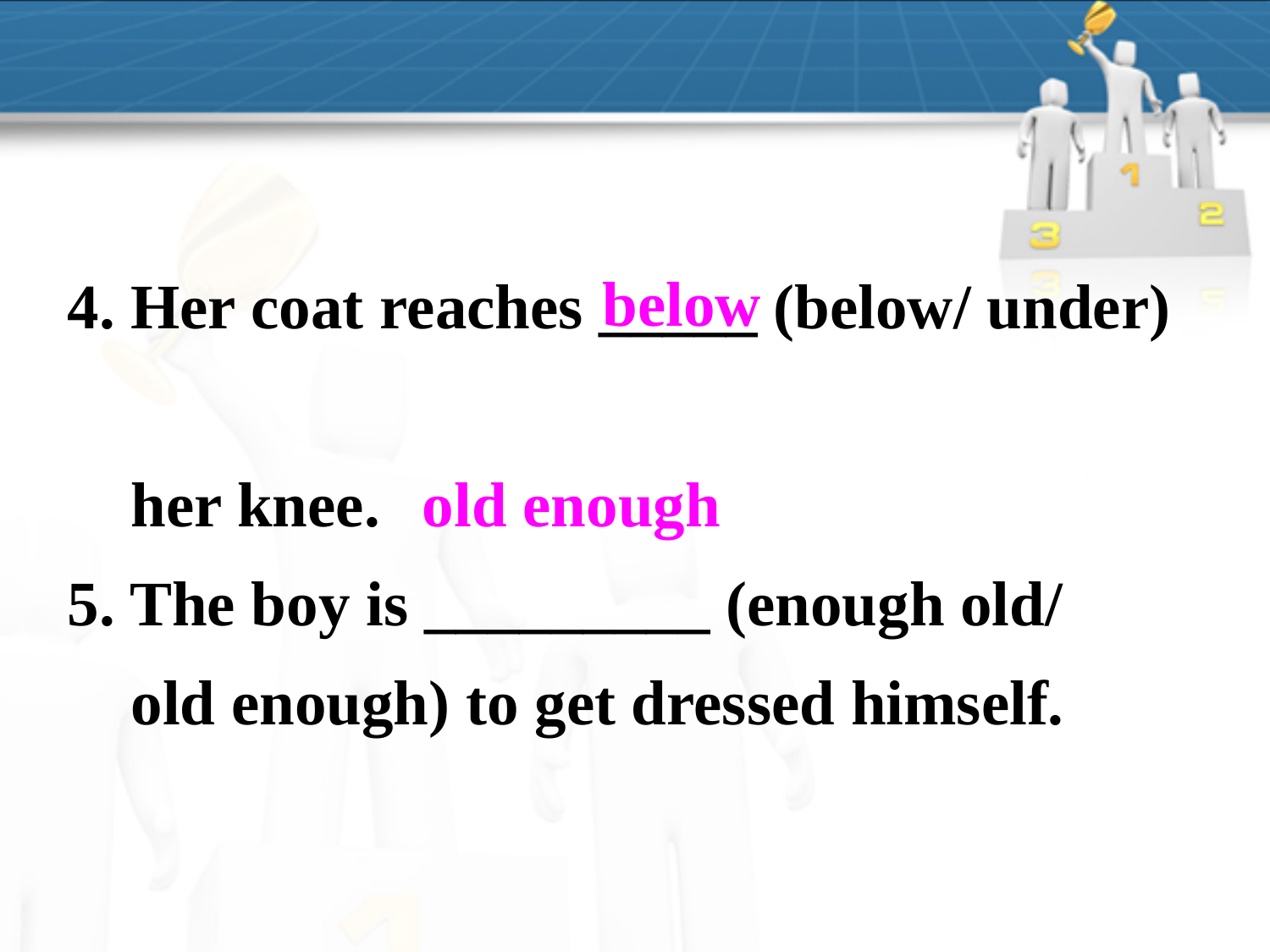

4. Her coat reaches _____ (below/ under)
    her knee.
5. The boy is _________ (enough old/
    old enough) to get dressed himself.
below
old enough